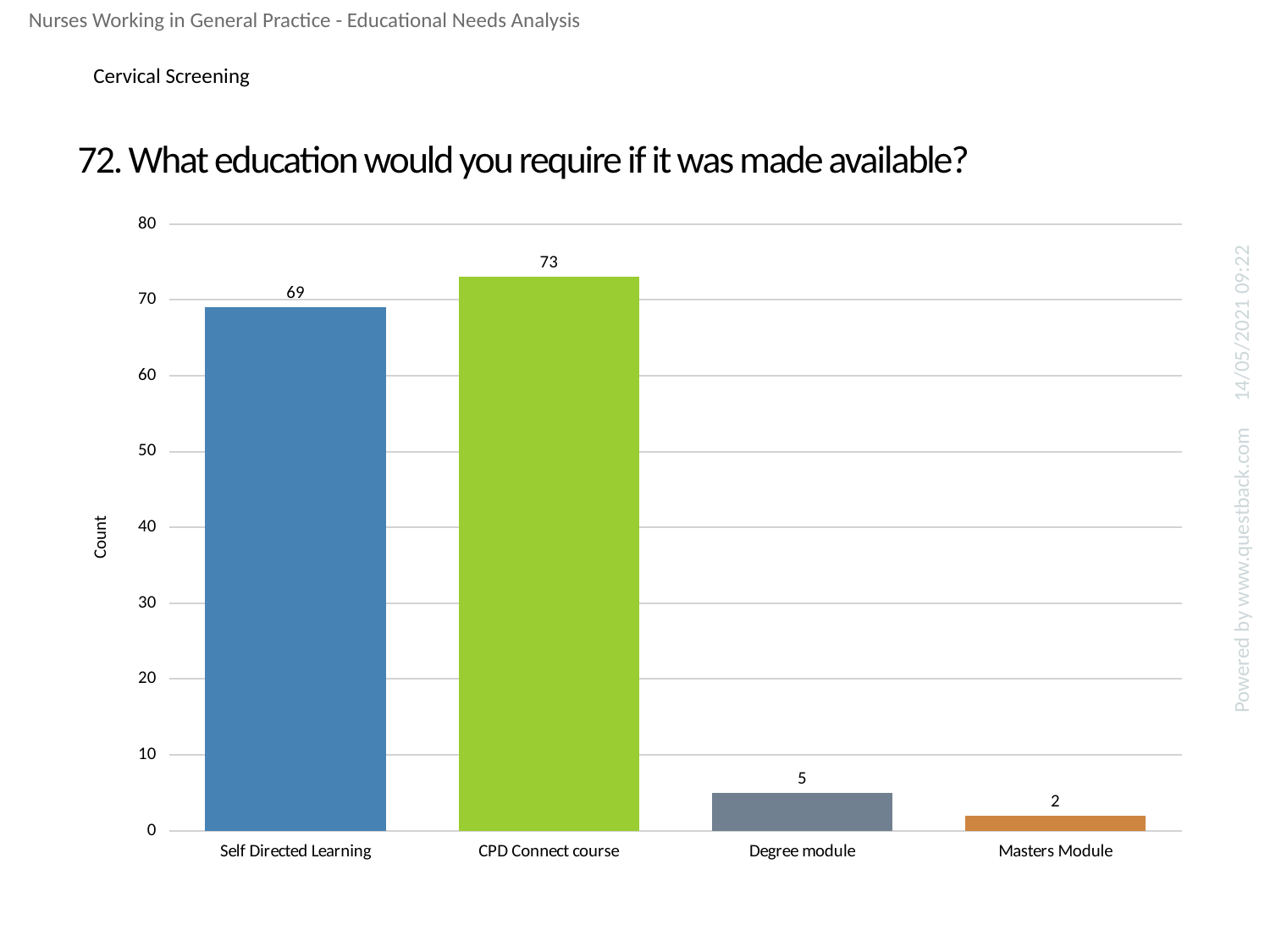

Nurses Working in General Practice - Educational Needs Analysis
Cervical Screening
# 72. What education would you require if it was made available?

### Chart

| Category | What education would you require if it was made available? |
|---|---|
| Self Directed Learning | 69.0 |
| CPD Connect course | 73.0 |
| Degree module | 5.0 |
| Masters Module | 2.0 |
14/05/2021 09:22
Powered by www.questback.com